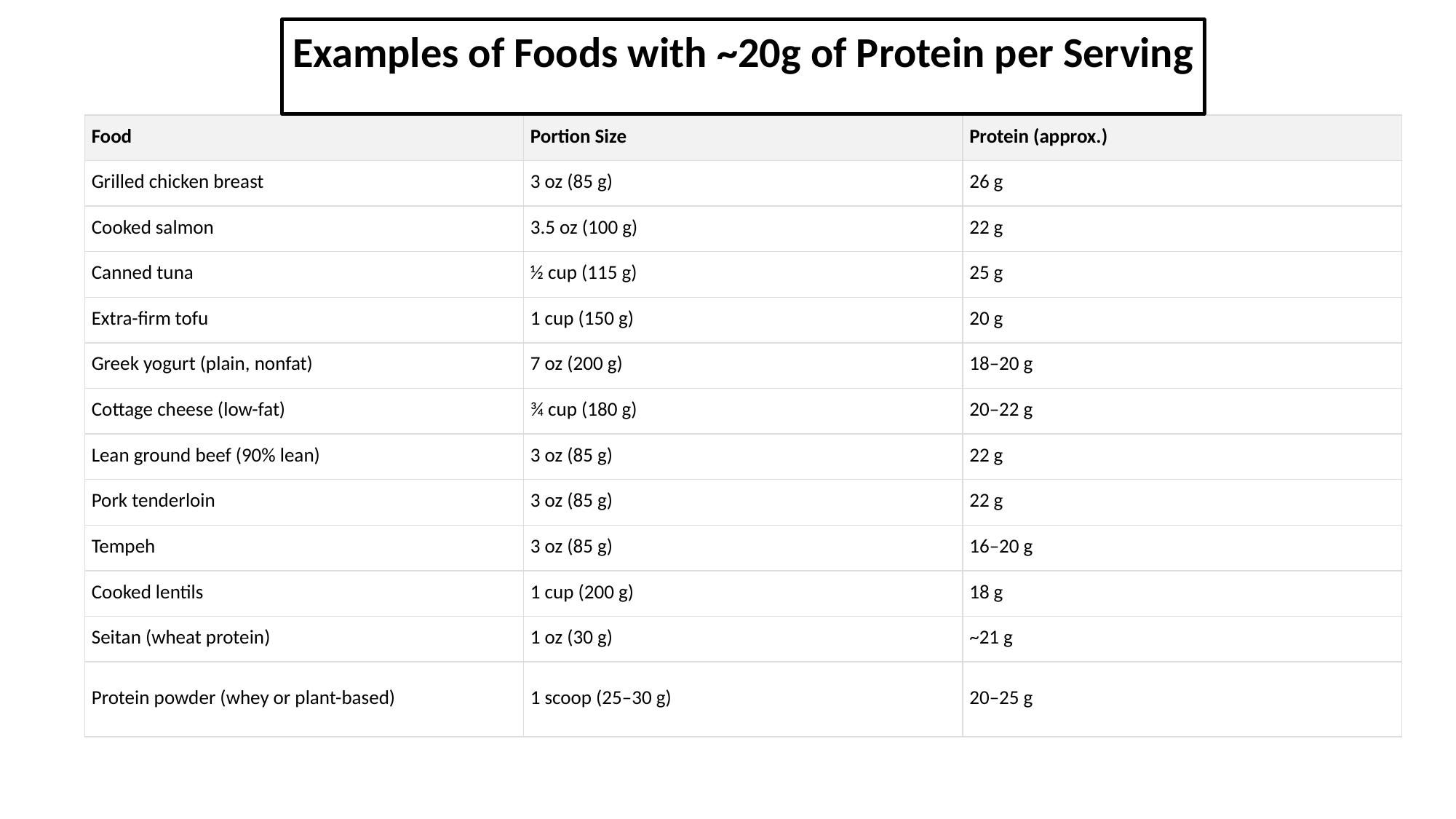

Examples of Foods with ~20g of Protein per Serving

| Food | Portion Size | Protein (approx.) |
| --- | --- | --- |
| Grilled chicken breast | 3 oz (85 g) | 26 g |
| Cooked salmon | 3.5 oz (100 g) | 22 g |
| Canned tuna | ½ cup (115 g) | 25 g |
| Extra-firm tofu | 1 cup (150 g) | 20 g |
| Greek yogurt (plain, nonfat) | 7 oz (200 g) | 18–20 g |
| Cottage cheese (low-fat) | ¾ cup (180 g) | 20–22 g |
| Lean ground beef (90% lean) | 3 oz (85 g) | 22 g |
| Pork tenderloin | 3 oz (85 g) | 22 g |
| Tempeh | 3 oz (85 g) | 16–20 g |
| Cooked lentils | 1 cup (200 g) | 18 g |
| Seitan (wheat protein) | 1 oz (30 g) | ~21 g |
| Protein powder (whey or plant-based) | 1 scoop (25–30 g) | 20–25 g |